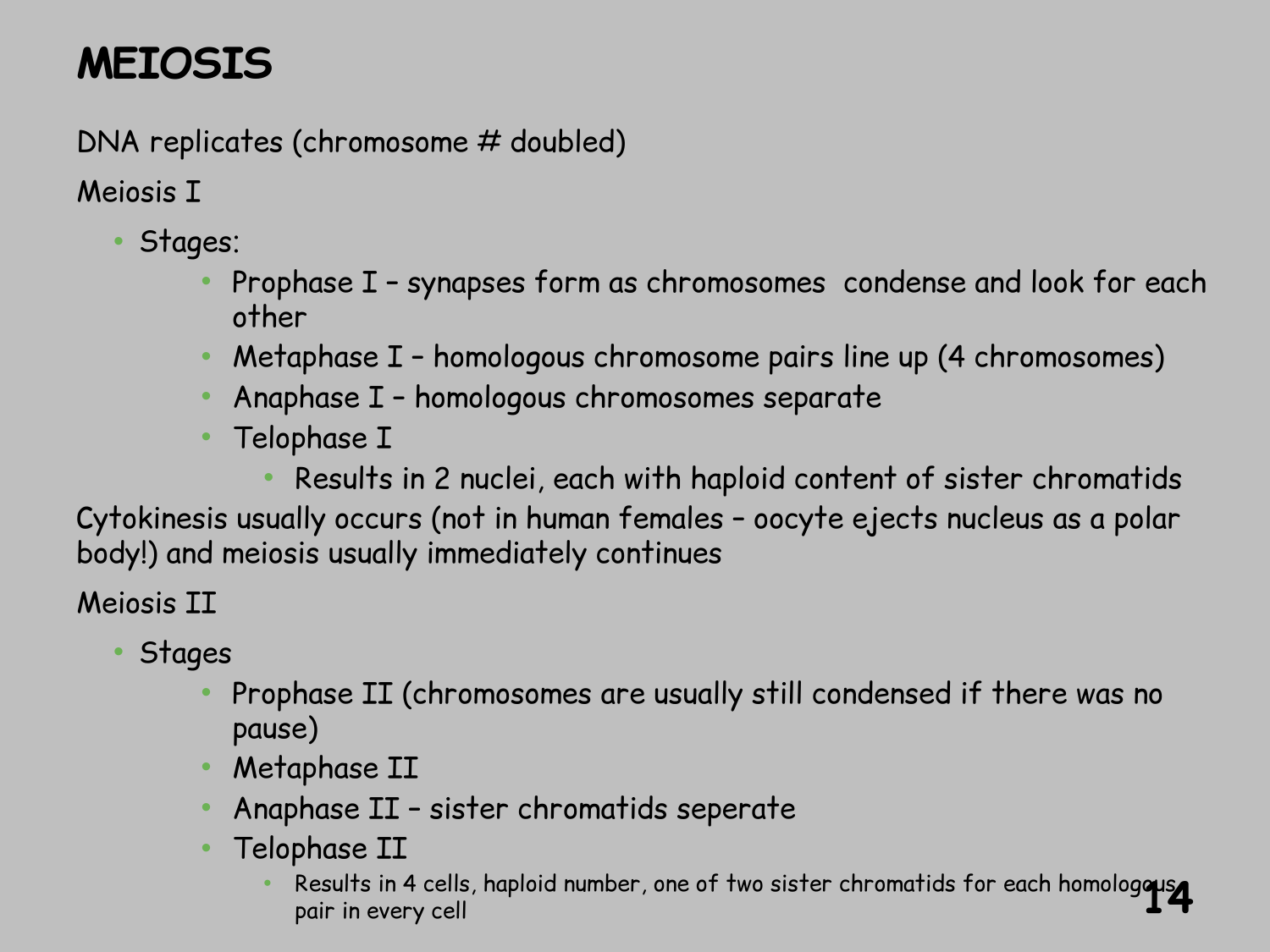

# Meiosis
DNA replicates (chromosome # doubled)
Meiosis I
Stages:
Prophase I – synapses form as chromosomes  condense and look for each other
Metaphase I – homologous chromosome pairs line up (4 chromosomes)
Anaphase I – homologous chromosomes separate
Telophase I
Results in 2 nuclei, each with haploid content of sister chromatids
Cytokinesis usually occurs (not in human females – oocyte ejects nucleus as a polar body!) and meiosis usually immediately continues
Meiosis II
Stages
Prophase II (chromosomes are usually still condensed if there was no pause)
Metaphase II
Anaphase II – sister chromatids seperate
Telophase II
Results in 4 cells, haploid number, one of two sister chromatids for each homologous pair in every cell
14